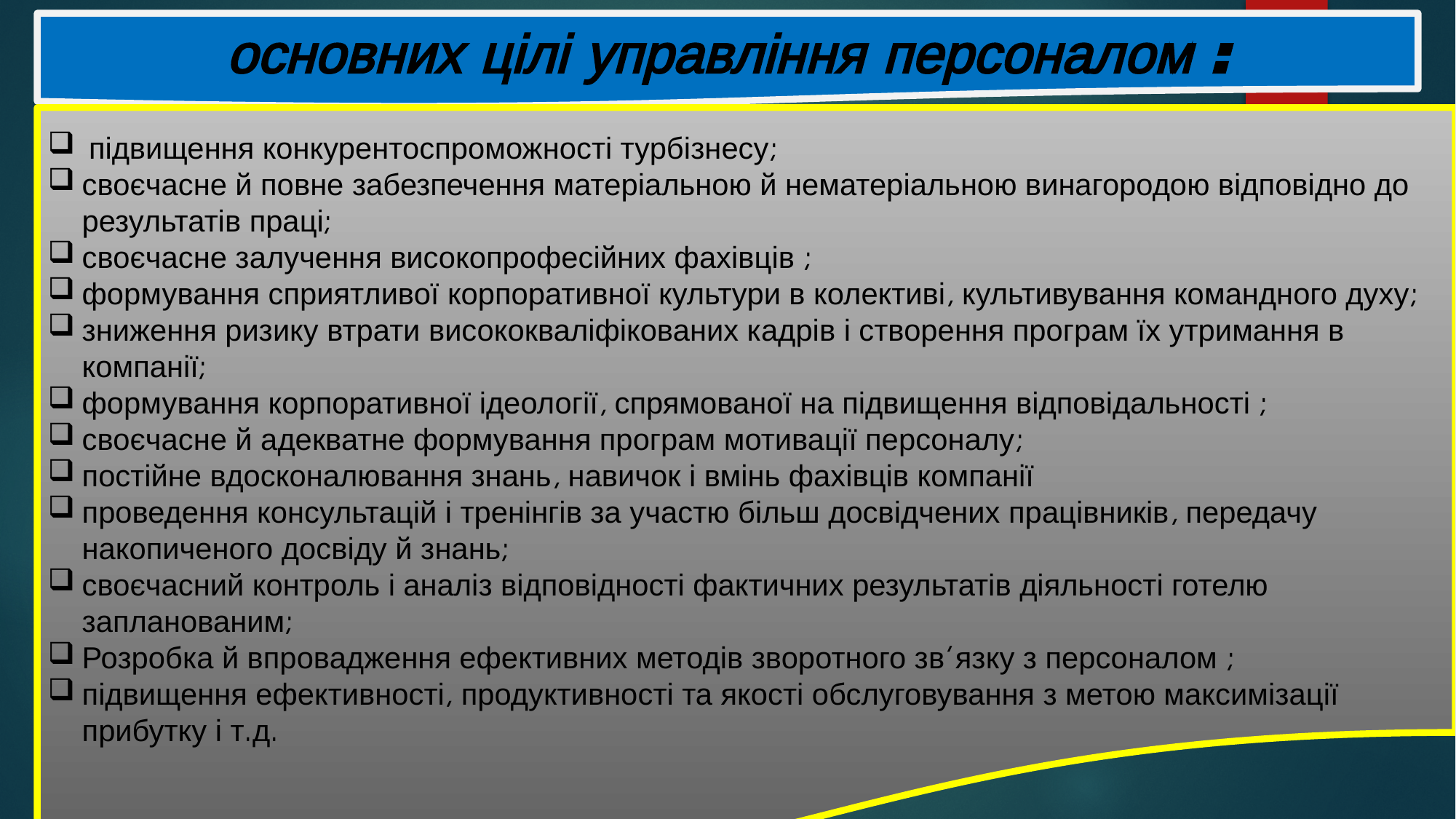

основних цілі управління персоналом :

підвищення конкурентоспроможності турбізнесу;
своєчасне й повне забезпечення матеріальною й нематеріальною винагородою відповідно до результатів праці;
своєчасне залучення високопрофесійних фахівців ;
формування сприятливої корпоративної культури в колективі, культивування командного духу;
зниження ризику втрати висококваліфікованих кадрів і створення програм їх утримання в компанії;
формування корпоративної ідеології, спрямованої на підвищення відповідальності ;
своєчасне й адекватне формування програм мотивації персоналу;
постійне вдосконалювання знань, навичок і вмінь фахівців компанії
проведення консультацій і тренінгів за участю більш досвідчених працівників, передачу накопиченого досвіду й знань;
своєчасний контроль і аналіз відповідності фактичних результатів діяльності готелю запланованим;
Розробка й впровадження ефективних методів зворотного зв’язку з персоналом ;
підвищення ефективності, продуктивності та якості обслуговування з метою максимізації прибутку і т.д.